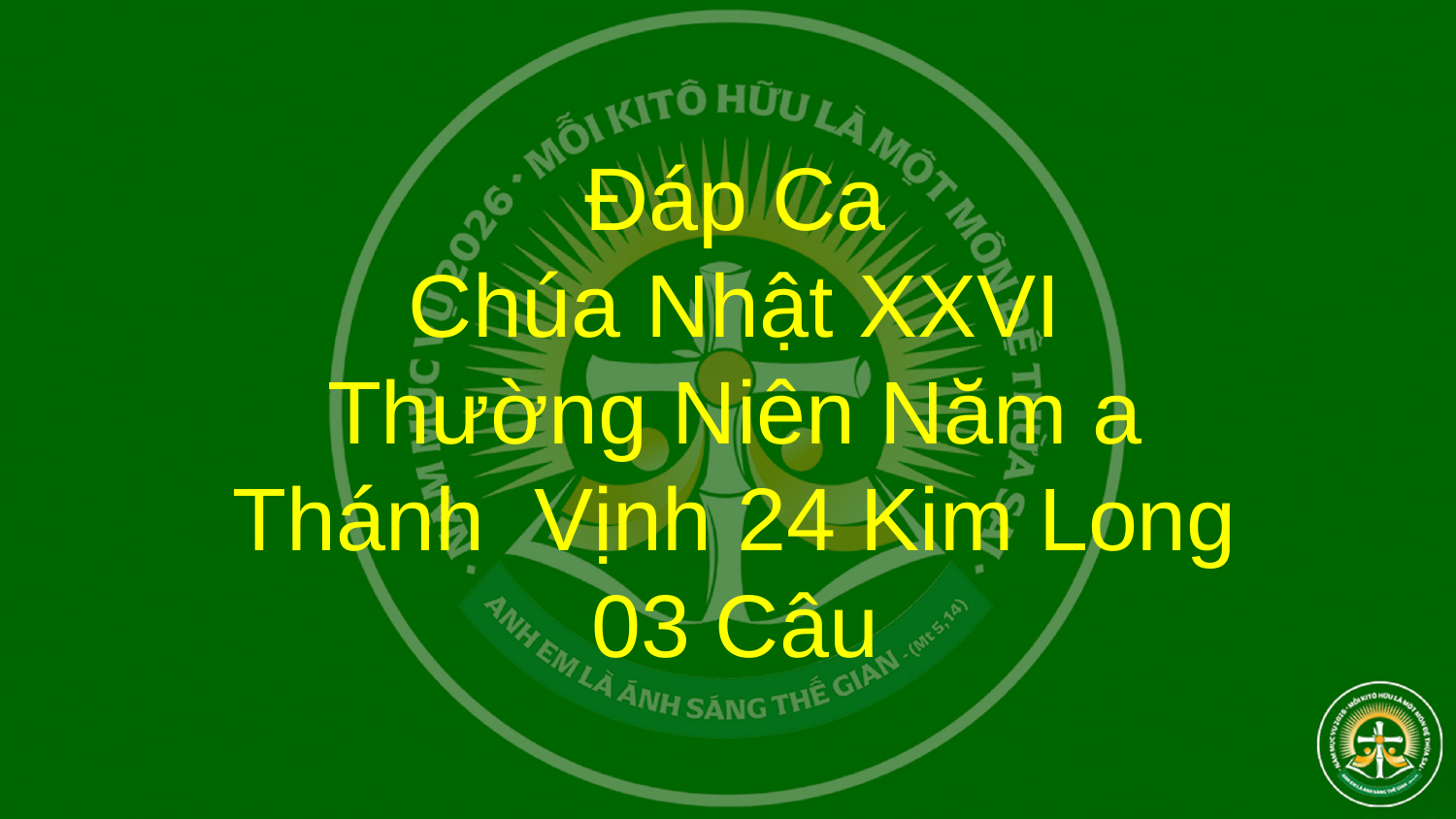

Đáp Ca
Chúa Nhật XXVI
Thường Niên Năm a
Thánh  Vịnh 24 Kim Long
03 Câu
#